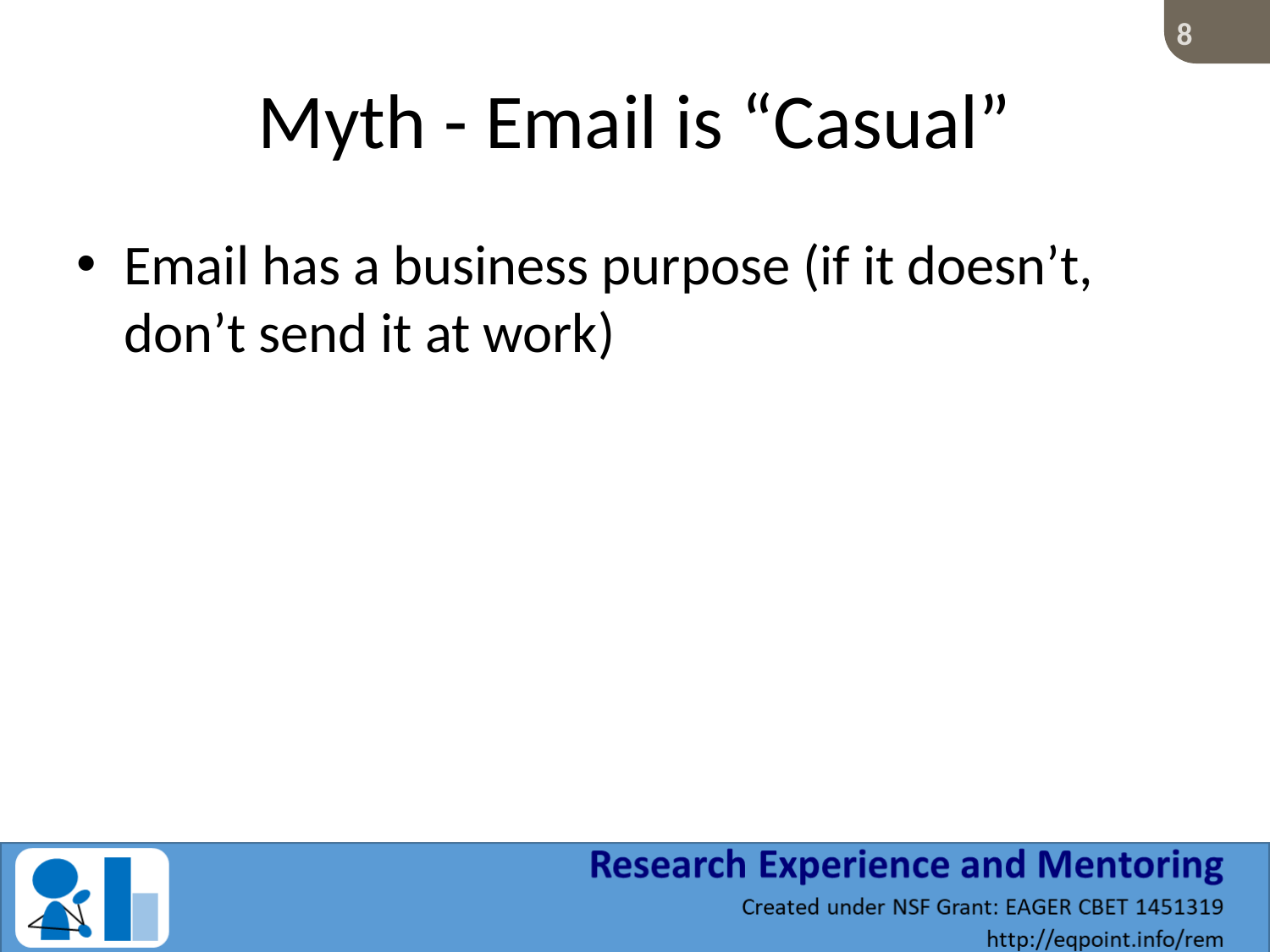

# Myth - Email is “Casual”
Email has a business purpose (if it doesn’t, don’t send it at work)